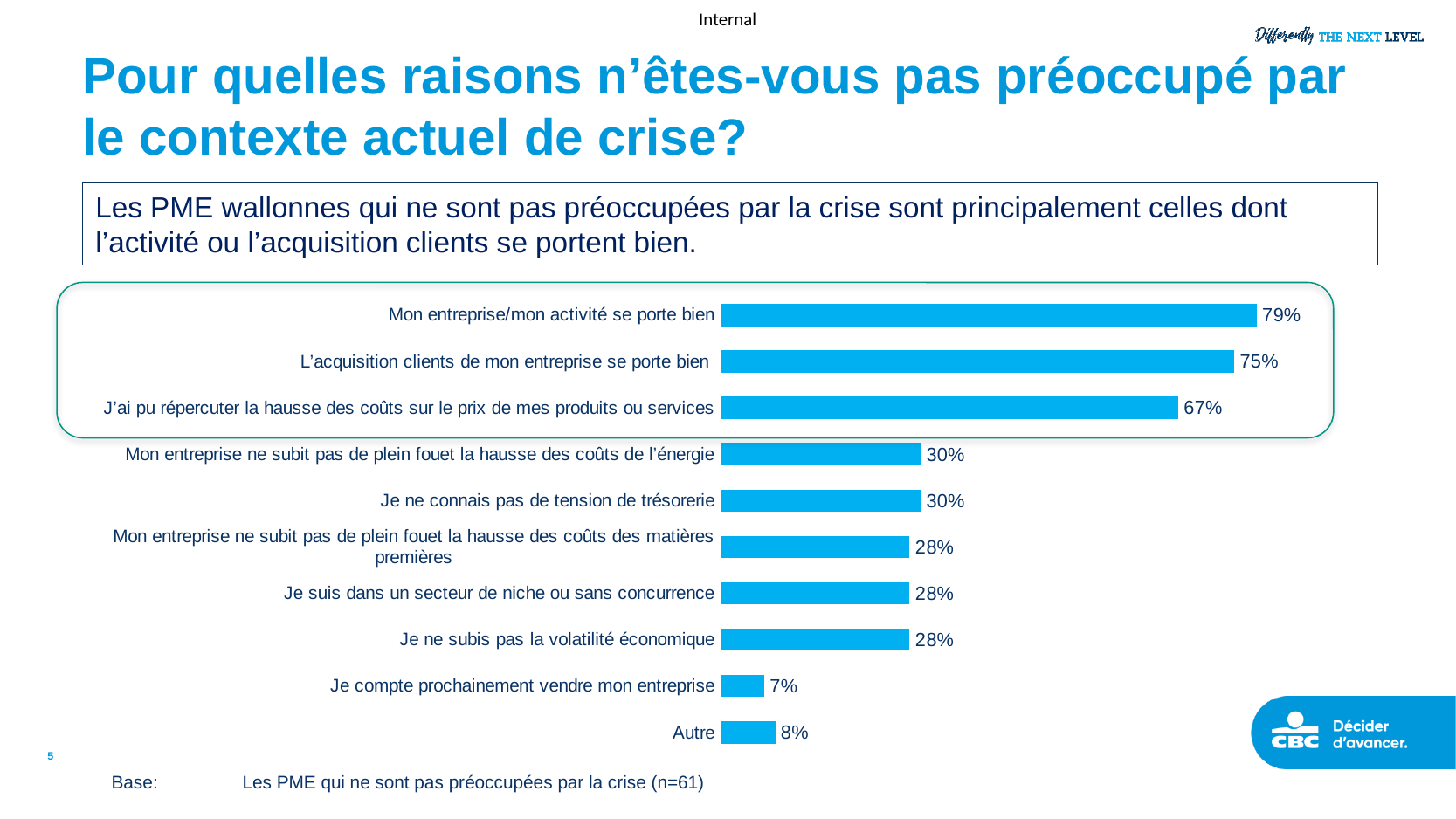

Pour quelles raisons n’êtes-vous pas préoccupé par le contexte actuel de crise?
Les PME wallonnes qui ne sont pas préoccupées par la crise sont principalement celles dont l’activité ou l’acquisition clients se portent bien.

### Chart

| Category | 2023 |
|---|---|
| Mon entreprise/mon activité se porte bien | 78.69 |
| L’acquisition clients de mon entreprise se porte bien  | 75.41 |
| J’ai pu répercuter la hausse des coûts sur le prix de mes produits ou services | 67.21 |
| Mon entreprise ne subit pas de plein fouet la hausse des coûts de l’énergie | 29.51 |
| Je ne connais pas de tension de trésorerie | 29.51 |
| Mon entreprise ne subit pas de plein fouet la hausse des coûts des matières premières | 27.87 |
| Je suis dans un secteur de niche ou sans concurrence | 27.87 |
| Je ne subis pas la volatilité économique | 27.87 |
| Je compte prochainement vendre mon entreprise | 6.56 |
| Autre | 8.2 |
5
Base:	Les PME qui ne sont pas préoccupées par la crise (n=61)